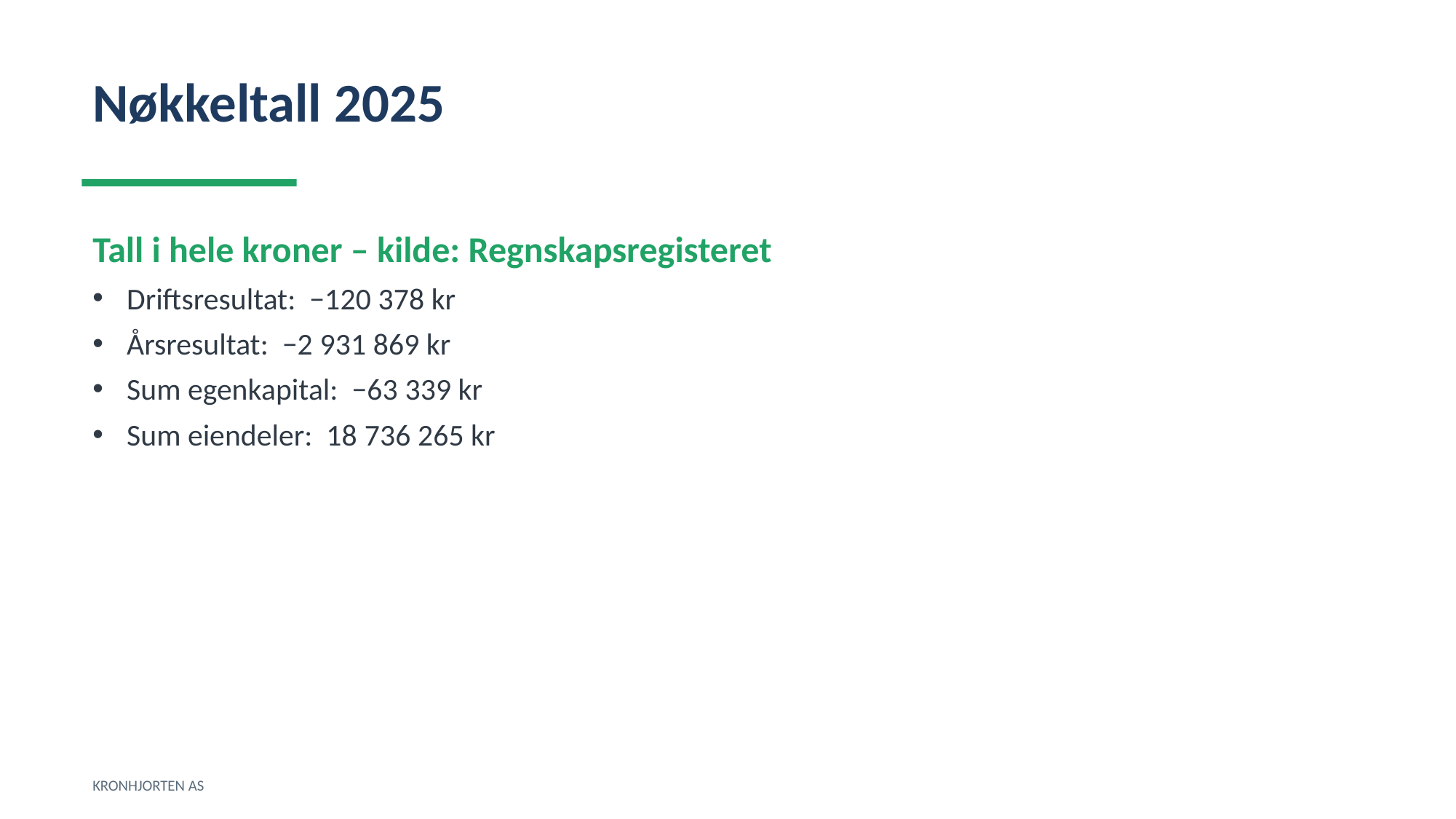

Nøkkeltall 2025

Tall i hele kroner – kilde: Regnskapsregisteret
Driftsresultat:  −120 378 kr
Årsresultat:  −2 931 869 kr
Sum egenkapital:  −63 339 kr
Sum eiendeler:  18 736 265 kr
KRONHJORTEN AS